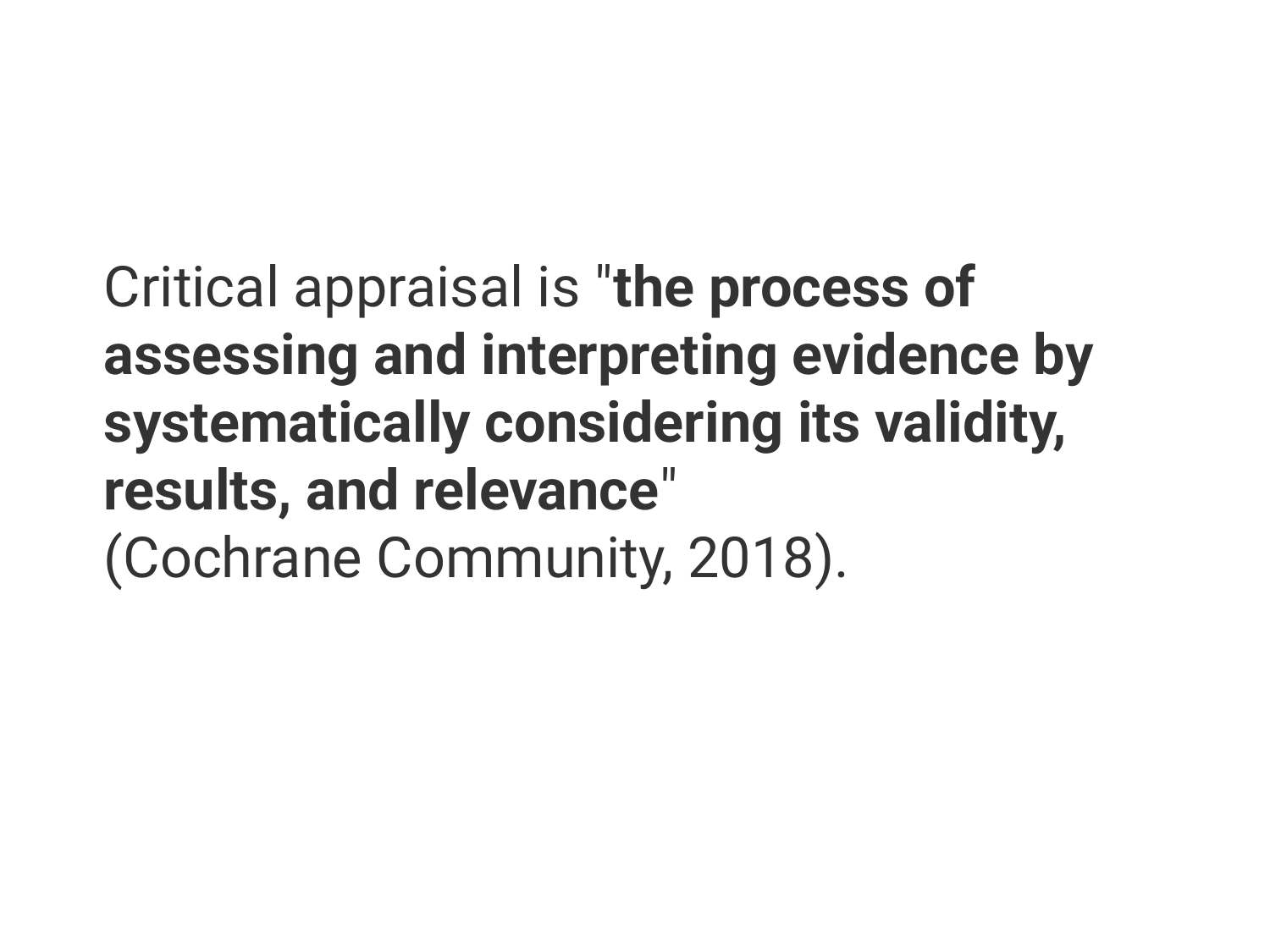

Critical appraisal is "the process of assessing and interpreting evidence by systematically considering its validity, results, and relevance"
(Cochrane Community, 2018).